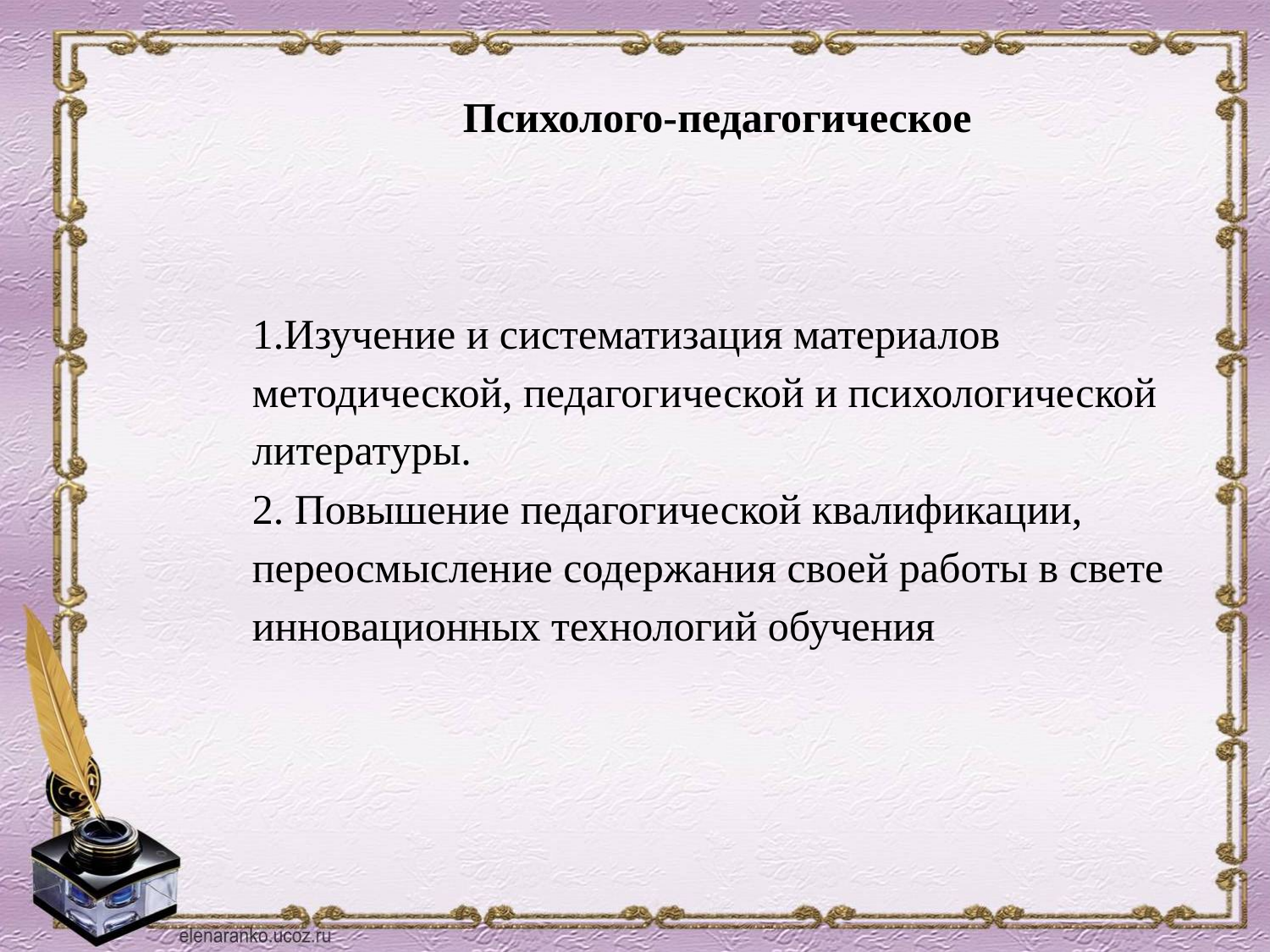

Психолого-педагогическое

1.Изучение и систематизация материалов методической, педагогической и психологической  литературы.
2. Повышение педагогической квалификации, переосмысление содержания своей работы в свете инновационных технологий обучения